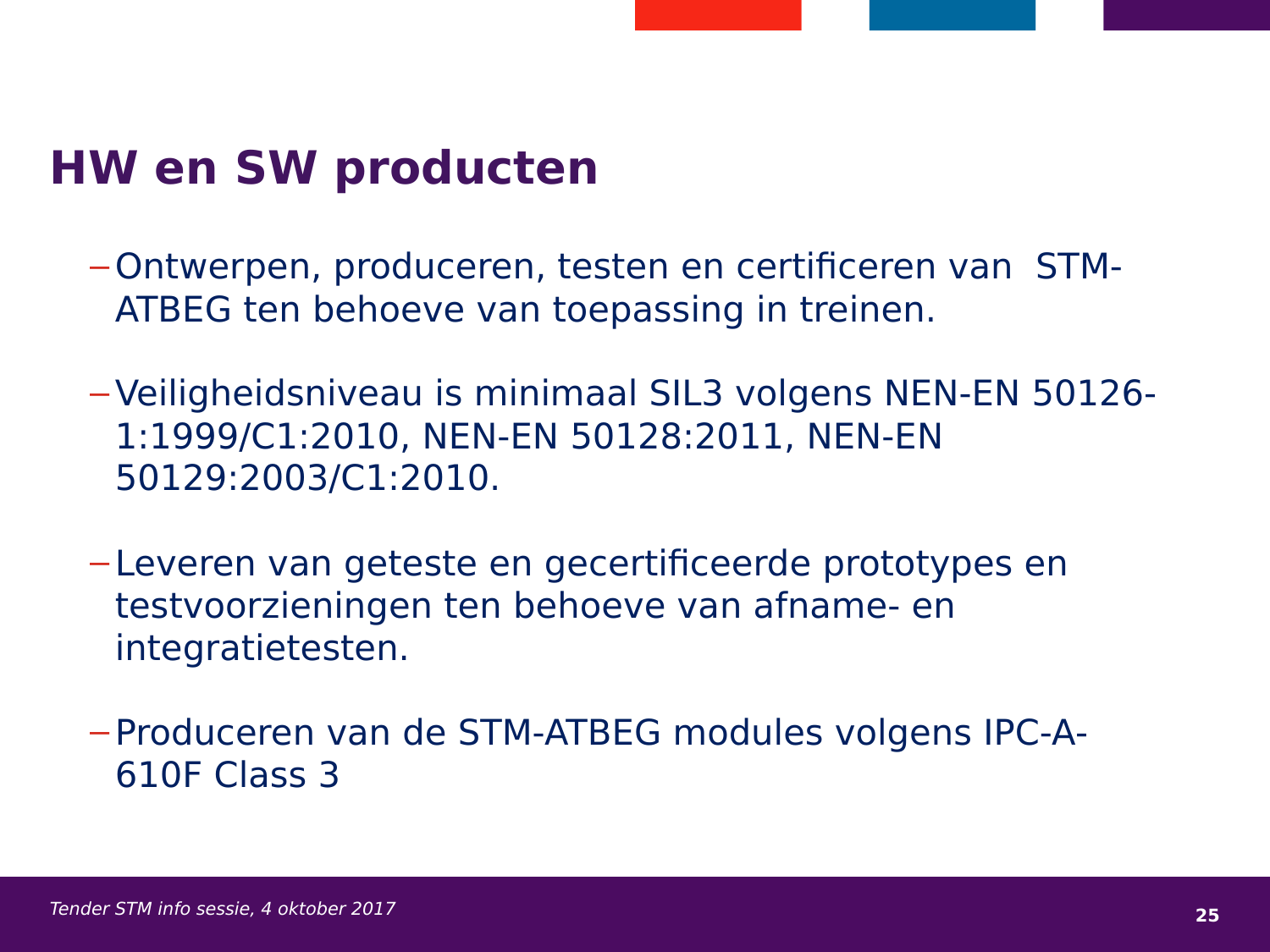

# HW en SW producten
Ontwerpen, produceren, testen en certificeren van  STM-ATBEG ten behoeve van toepassing in treinen.

Veiligheidsniveau is minimaal SIL3 volgens NEN-EN 50126-1:1999/C1:2010, NEN-EN 50128:2011, NEN-EN 50129:2003/C1:2010.

Leveren van geteste en gecertificeerde prototypes en testvoorzieningen ten behoeve van afname- en integratietesten.

Produceren van de STM-ATBEG modules volgens IPC-A-610F Class 3

Tender STM info sessie, 4 oktober 2017
25